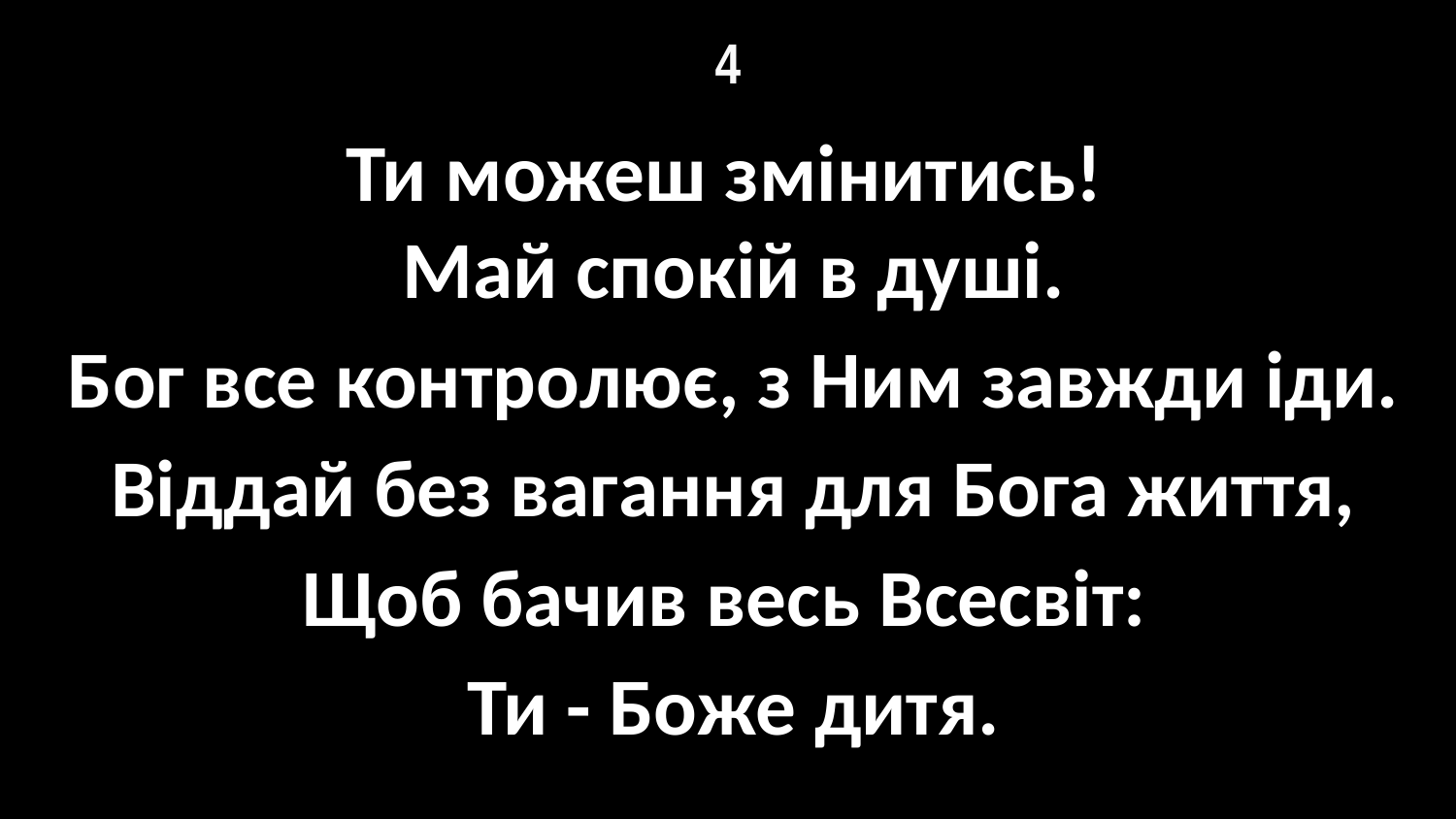

# 4
Ти можеш змінитись!
Май спокій в душі.
Бог все контролює, з Ним завжди іди.
Віддай без вагання для Бога життя,
Щоб бачив весь Всесвіт:
Ти - Боже дитя.